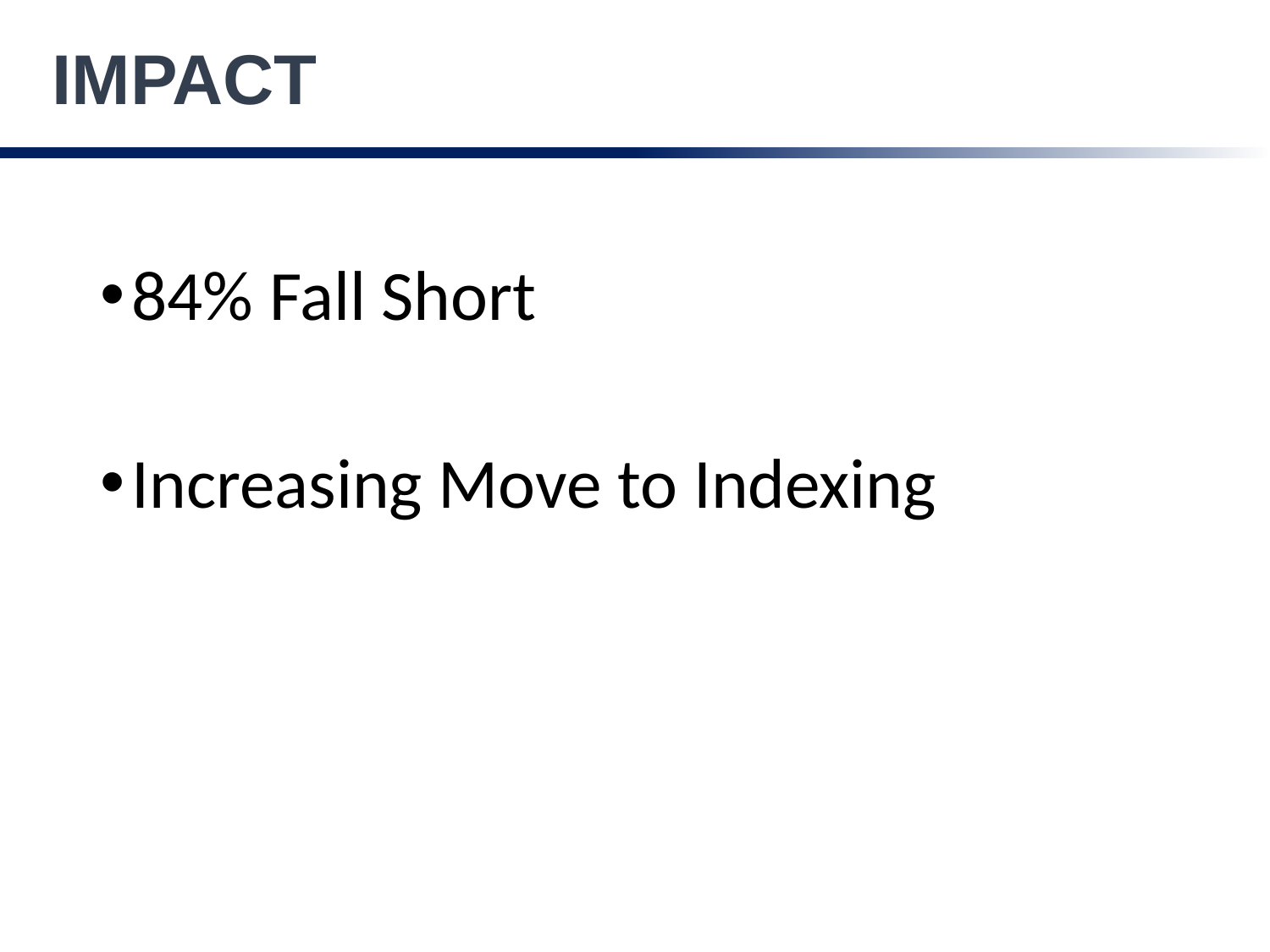

IMPACT

84% Fall Short

Increasing Move to Indexing